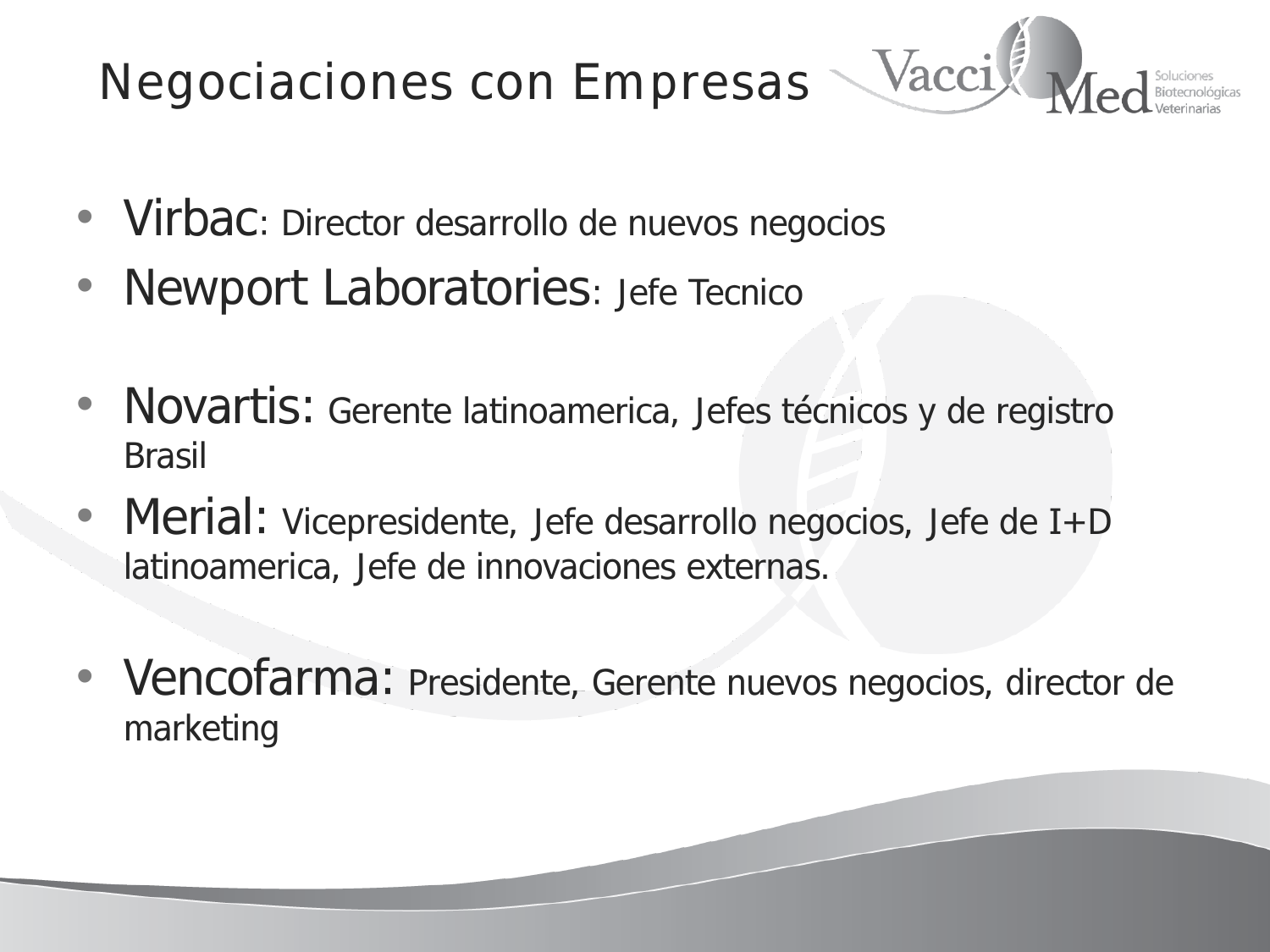

Negociaciones con Empresas
Virbac: Director desarrollo de nuevos negocios
Newport Laboratories: Jefe Tecnico

Novartis: Gerente latinoamerica, Jefes técnicos y de registro Brasil
Merial: Vicepresidente, Jefe desarrollo negocios, Jefe de I+D latinoamerica, Jefe de innovaciones externas.

Vencofarma: Presidente, Gerente nuevos negocios, director de marketing